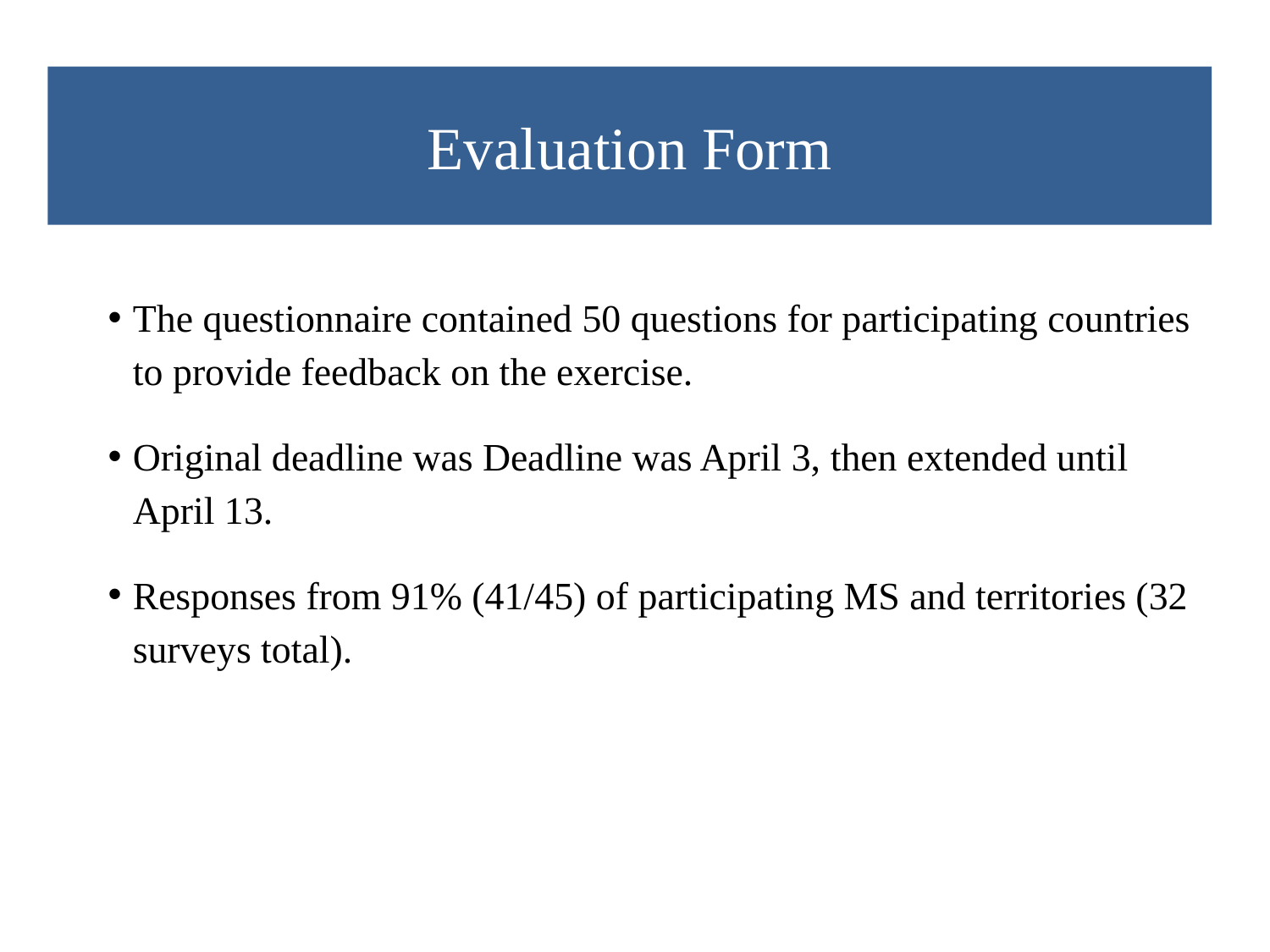

# Evaluation Form
The questionnaire contained 50 questions for participating countries to provide feedback on the exercise.
Original deadline was Deadline was April 3, then extended until April 13.
Responses from 91% (41/45) of participating MS and territories (32 surveys total).